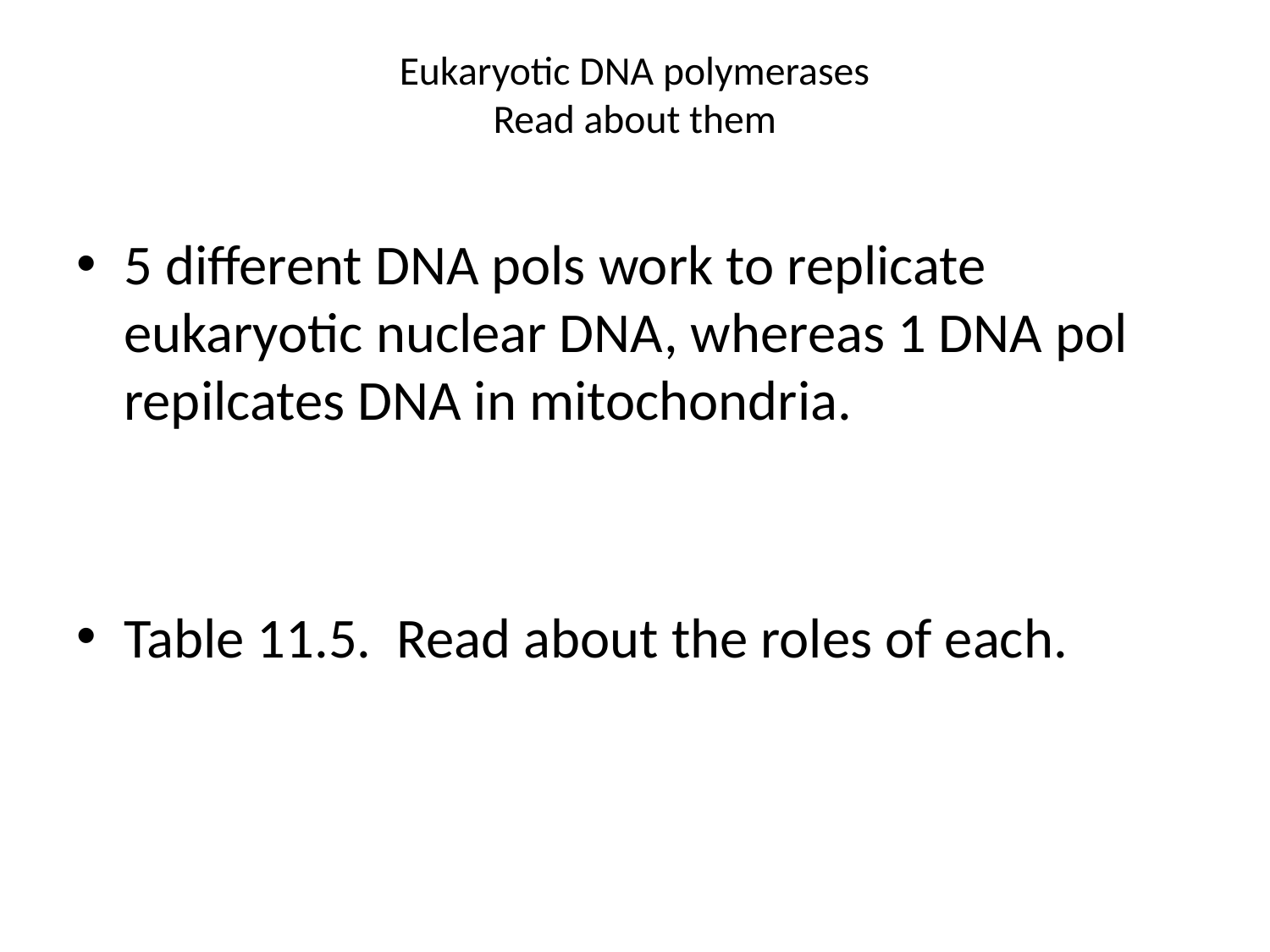

# Eukaryotic DNA polymerases Read about them
5 different DNA pols work to replicate eukaryotic nuclear DNA, whereas 1 DNA pol repilcates DNA in mitochondria.

Table 11.5.  Read about the roles of each.